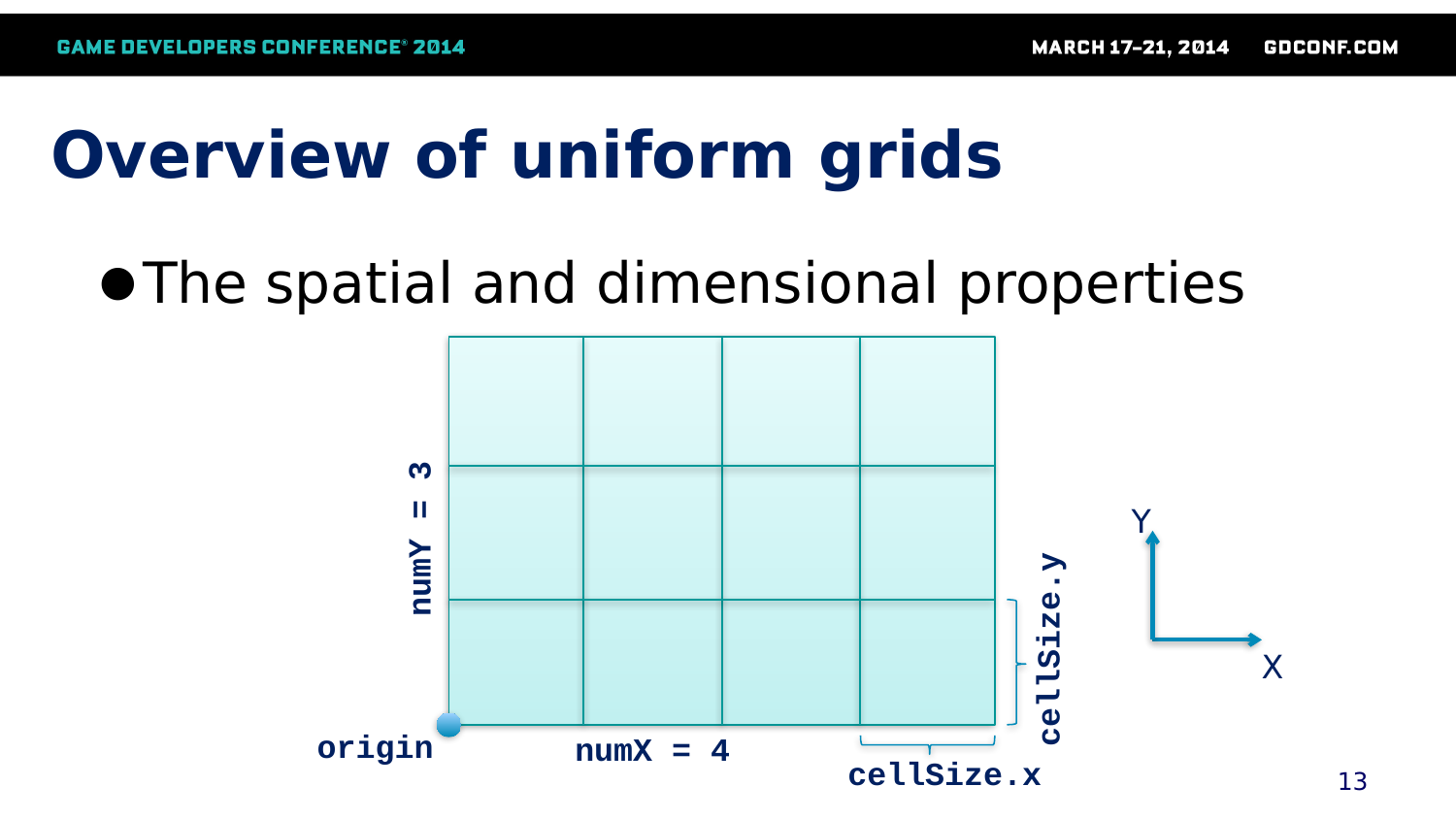

# Overview of uniform grids
The spatial and dimensional properties

numY = 3
Y
X

cellSize.y

origin
numX = 4
cellSize.x
13